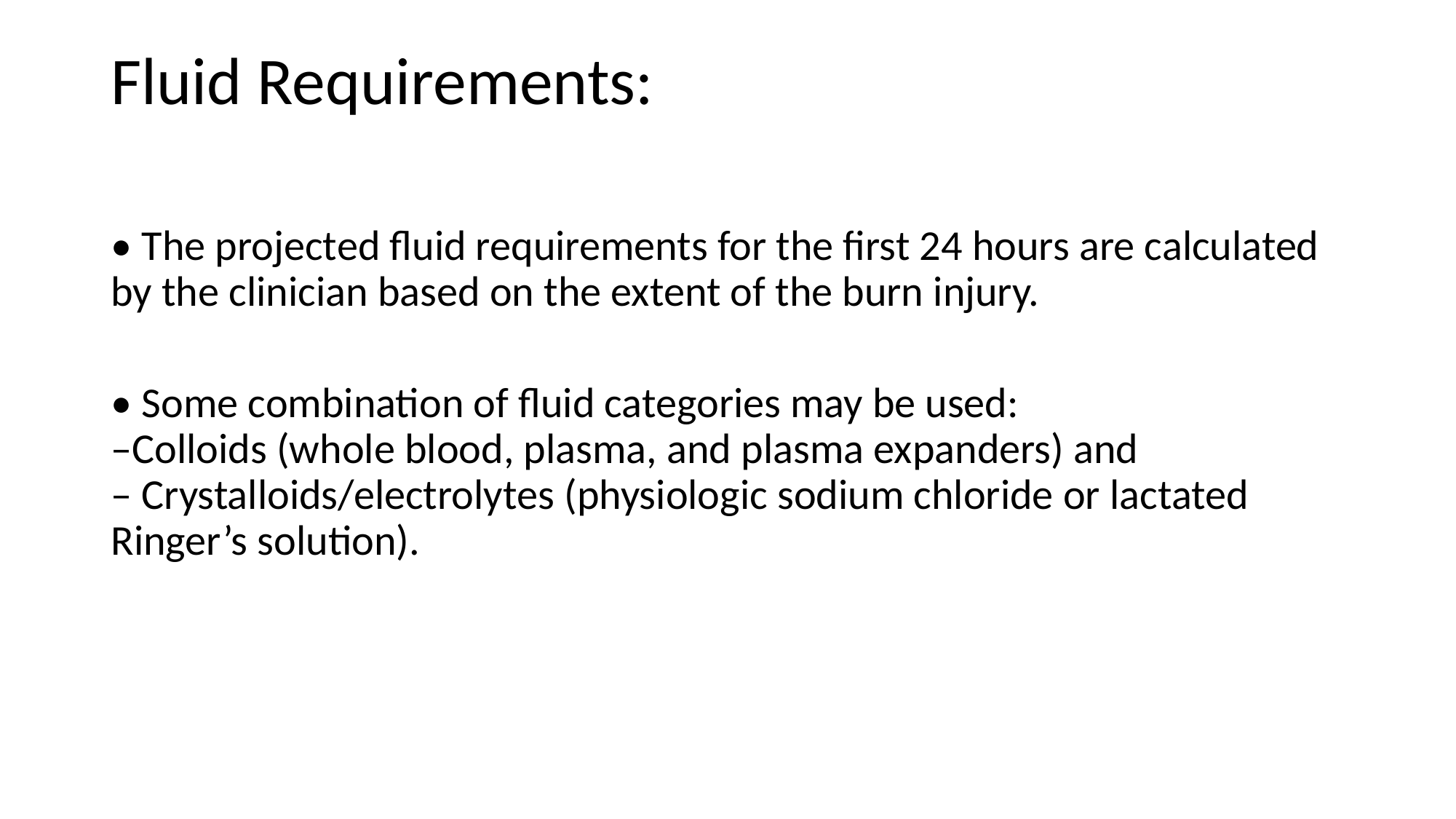

# Fluid Requirements:
• The projected fluid requirements for the first 24 hours are calculated by the clinician based on the extent of the burn injury.
• Some combination of fluid categories may be used:
–Colloids (whole blood, plasma, and plasma expanders) and
– Crystalloids/electrolytes (physiologic sodium chloride or lactated Ringer’s solution).